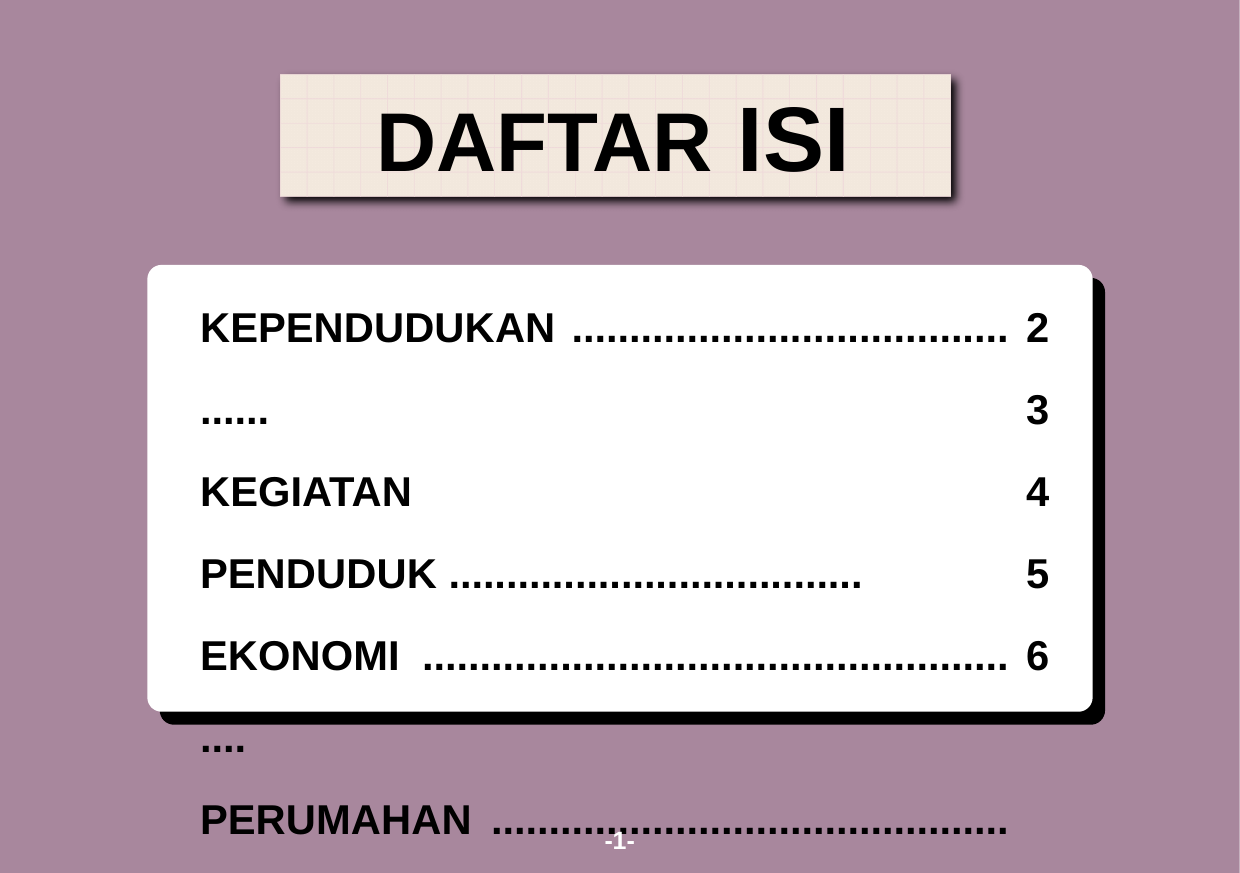

DAFTAR ISI

KEPENDUDUKAN ............................................
KEGIATAN PENDUDUK ....................................
EKONOMI .......................................................
PERUMAHAN ..................................................
KESEJAHTERAAN .............................................
2
3
4
5
6

-1-